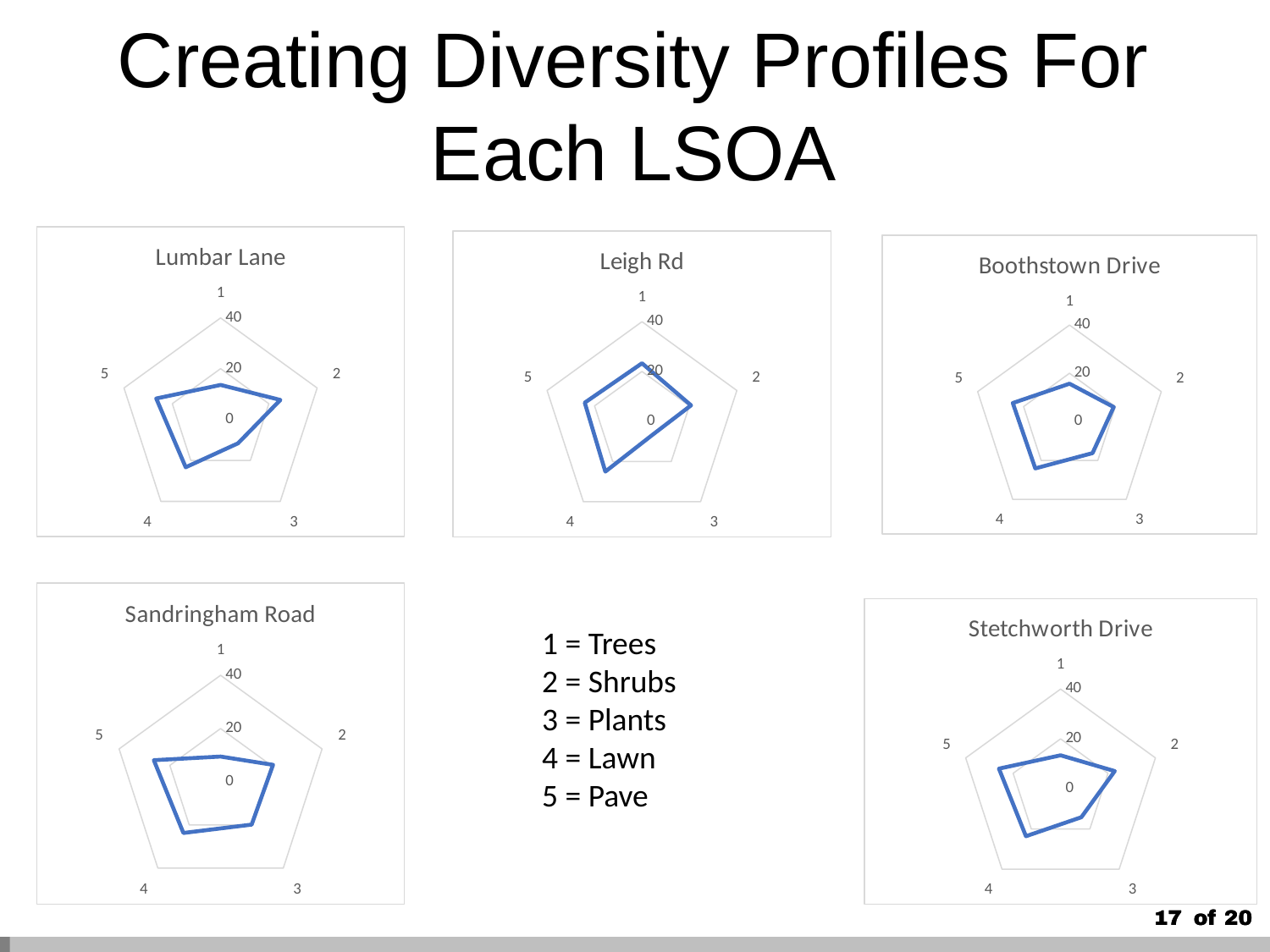

Creating Diversity Profiles For Each LSOA

### Chart: Lumbar Lane

| Category |  |
|---|---|
| 1 | 13.551401869158877 |
| 2 | 24.766355140186917 |
| 3 | 11.682242990654206 |
| 4 | 23.364485981308412 |
| 5 | 26.635514018691588 |

### Chart: Leigh Rd

| Category |  |
|---|---|
| 1 | 23.275862068965516 |
| 2 | 20.689655172413794 |
| 3 | 6.896551724137931 |
| 4 | 25.0 |
| 5 | 24.137931034482758 |

### Chart: Boothstown Drive

| Category |  |
|---|---|
| 1 | 15.66265060240964 |
| 2 | 19.27710843373494 |
| 3 | 16.265060240963855 |
| 4 | 24.096385542168676 |
| 5 | 24.69879518072289 |

### Chart: Sandringham Road

| Category |  |
|---|---|
| 1 | 9.482758620689655 |
| 2 | 20.689655172413794 |
| 3 | 19.82758620689655 |
| 4 | 23.70689655172414 |
| 5 | 26.29310344827586 |

### Chart: Stetchworth Drive

| Category |  |
|---|---|
| 1 | 13.385826771653544 |
| 2 | 22.83464566929134 |
| 3 | 14.173228346456693 |
| 4 | 23.62204724409449 |
| 5 | 25.984251968503933 |
1 = Trees
2 = Shrubs
3 = Plants
4 = Lawn
5 = Pave
17
17
of 20
of 20